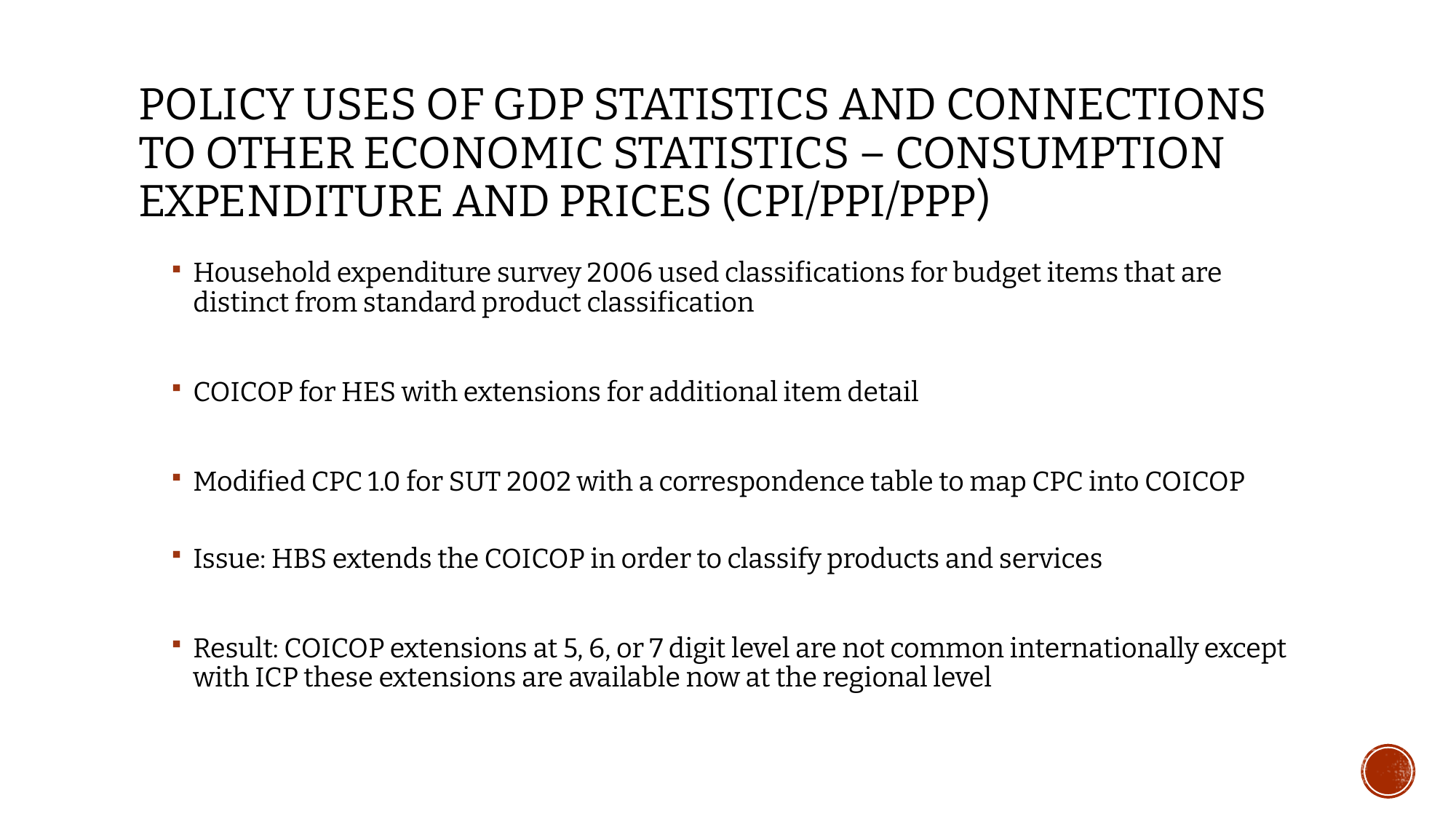

# policy Uses of GDP statistics and Connections to other economic statistics – Consumption Expenditure and Prices (CPI/PPI/PPP)
Household expenditure survey 2006 used classifications for budget items that are distinct from standard product classification

COICOP for HES with extensions for additional item detail

Modified CPC 1.0 for SUT 2002 with a correspondence table to map CPC into COICOP

Issue: HBS extends the COICOP in order to classify products and services

Result: COICOP extensions at 5, 6, or 7 digit level are not common internationally except with ICP these extensions are available now at the regional level